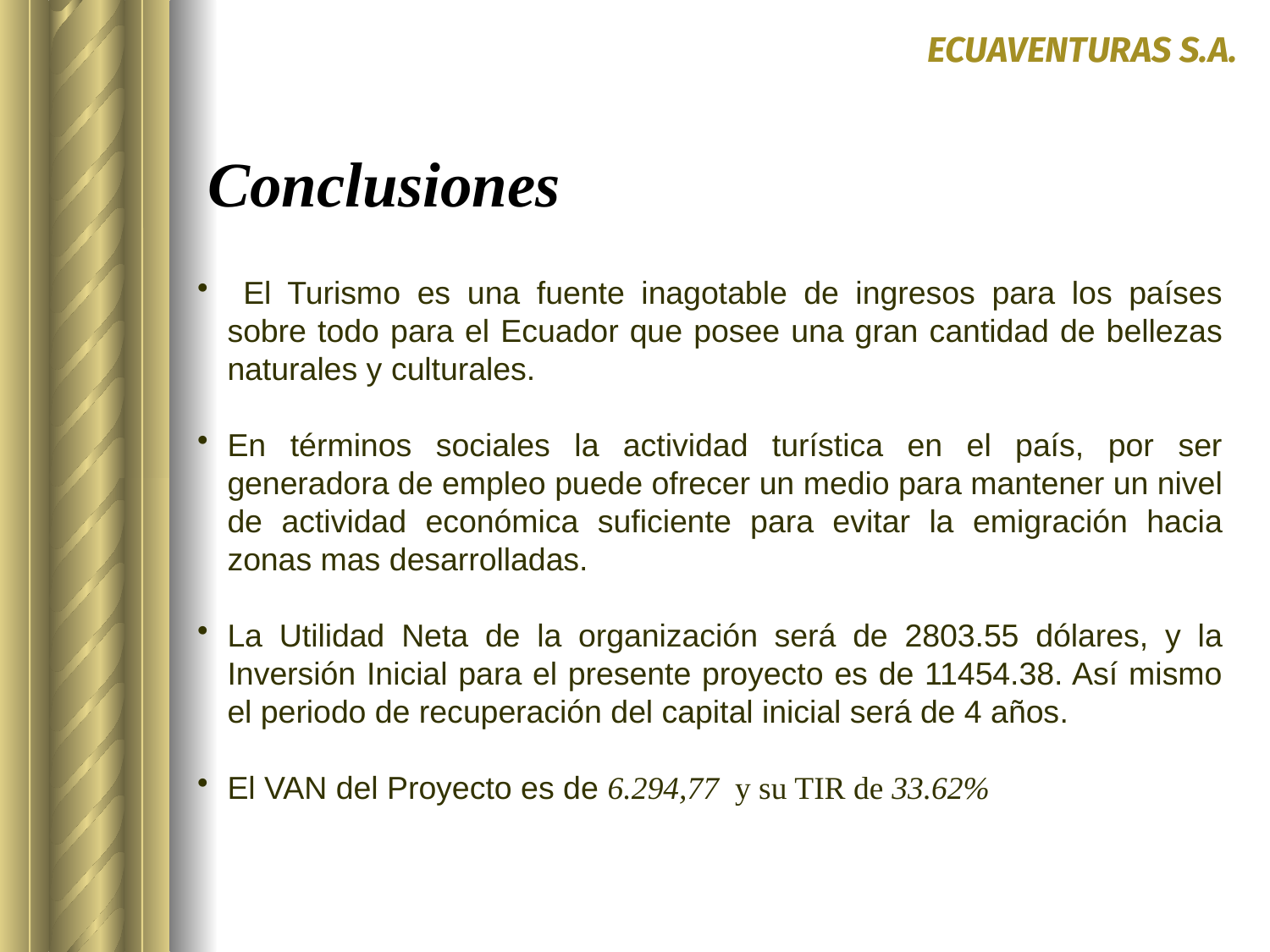

ECUAVENTURAS S.A.
# Conclusiones
 El Turismo es una fuente inagotable de ingresos para los países sobre todo para el Ecuador que posee una gran cantidad de bellezas naturales y culturales.

En términos sociales la actividad turística en el país, por ser generadora de empleo puede ofrecer un medio para mantener un nivel de actividad económica suficiente para evitar la emigración hacia zonas mas desarrolladas.

La Utilidad Neta de la organización será de 2803.55 dólares, y la Inversión Inicial para el presente proyecto es de 11454.38. Así mismo el periodo de recuperación del capital inicial será de 4 años.

El VAN del Proyecto es de 6.294,77  y su TIR de 33.62%